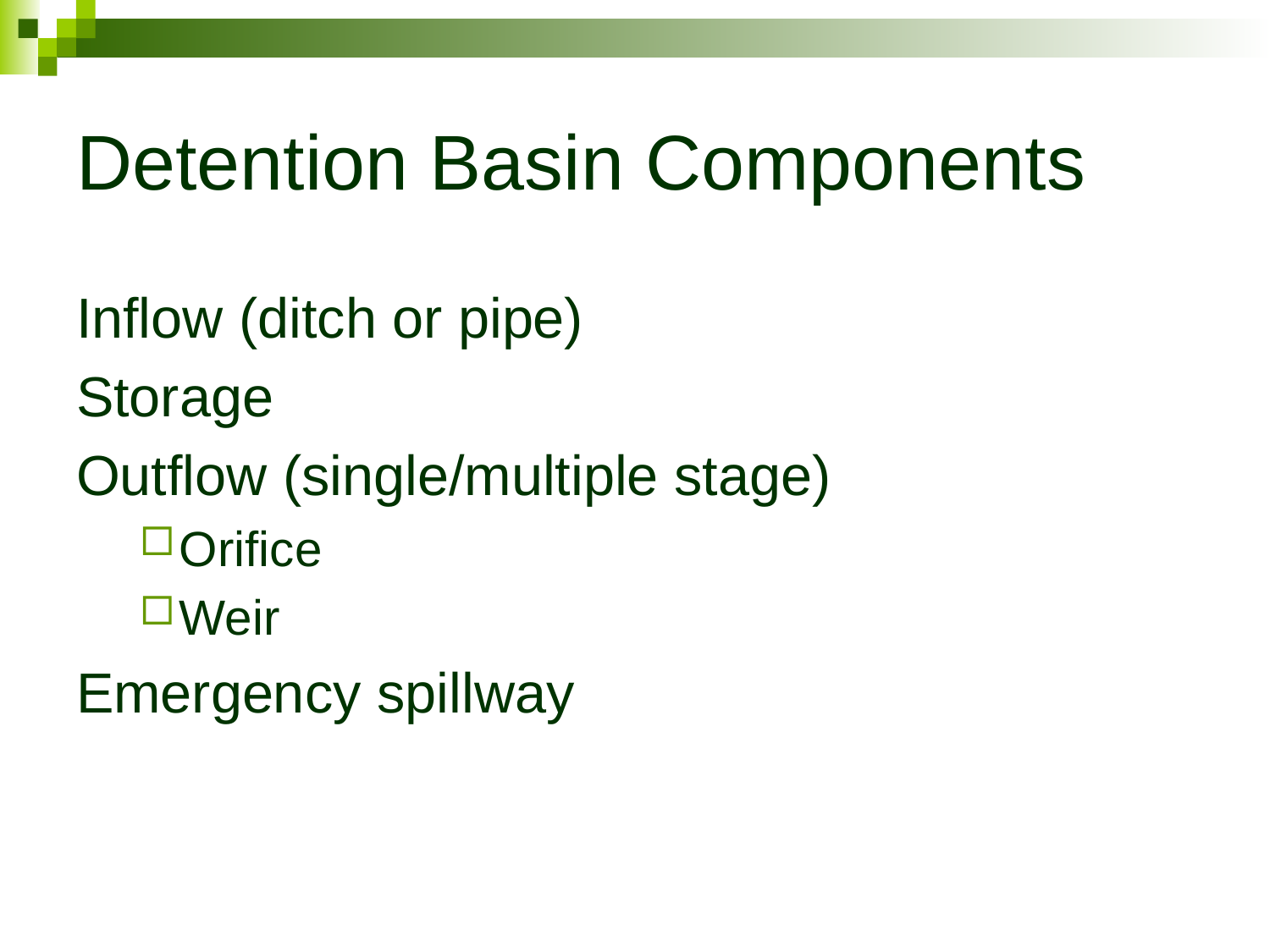

# Detention Basin Components
Inflow (ditch or pipe)
Storage
Outflow (single/multiple stage)
Orifice
Weir
Emergency spillway